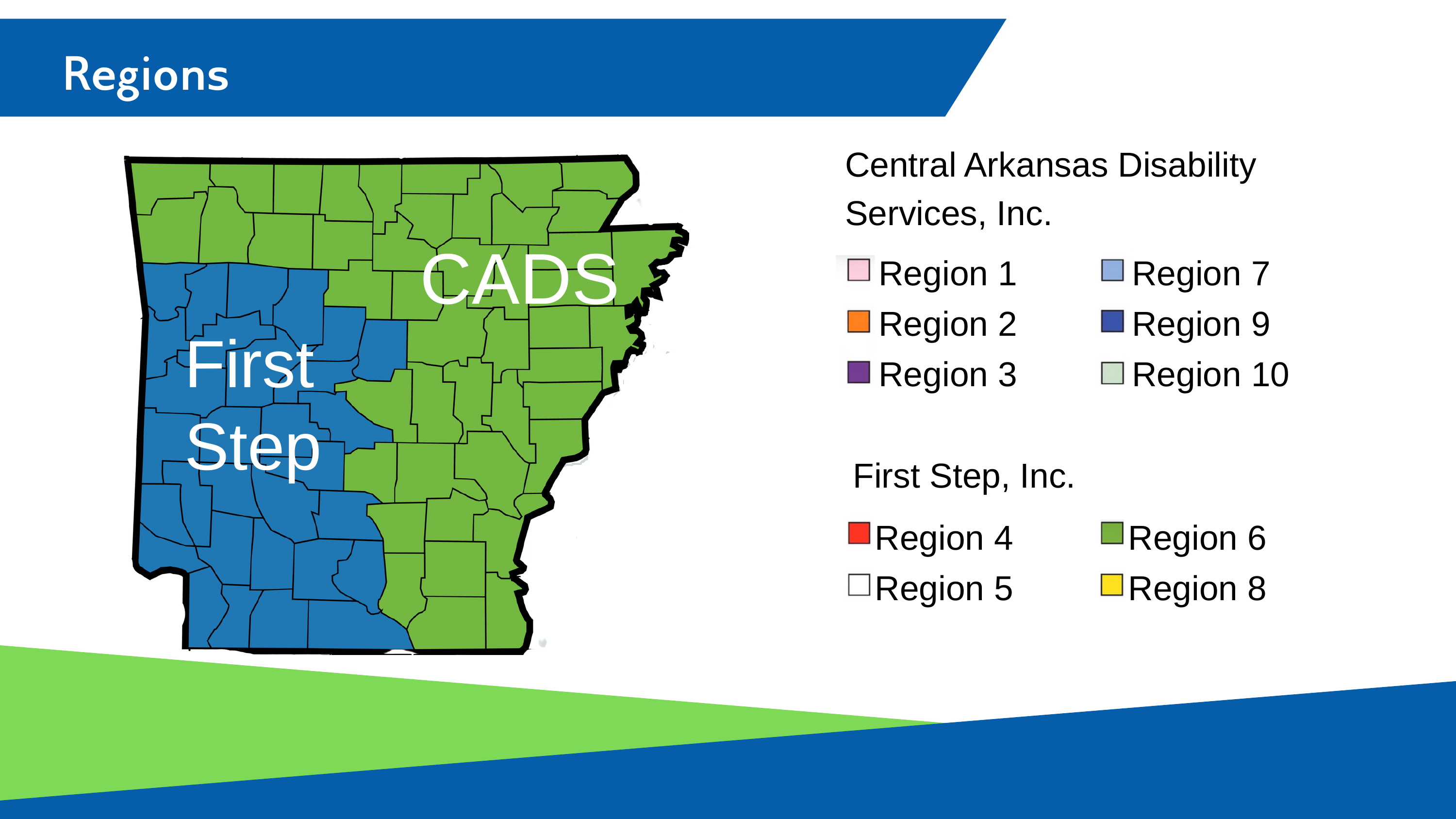

Regions
Central Arkansas Disability
Services, Inc.

				CADS
   First
   Step

Region 1            Region 7
Region 2            Region 9
Region 3            Region 10

First Step, Inc.
Region 4            Region 6
Region 5            Region 8